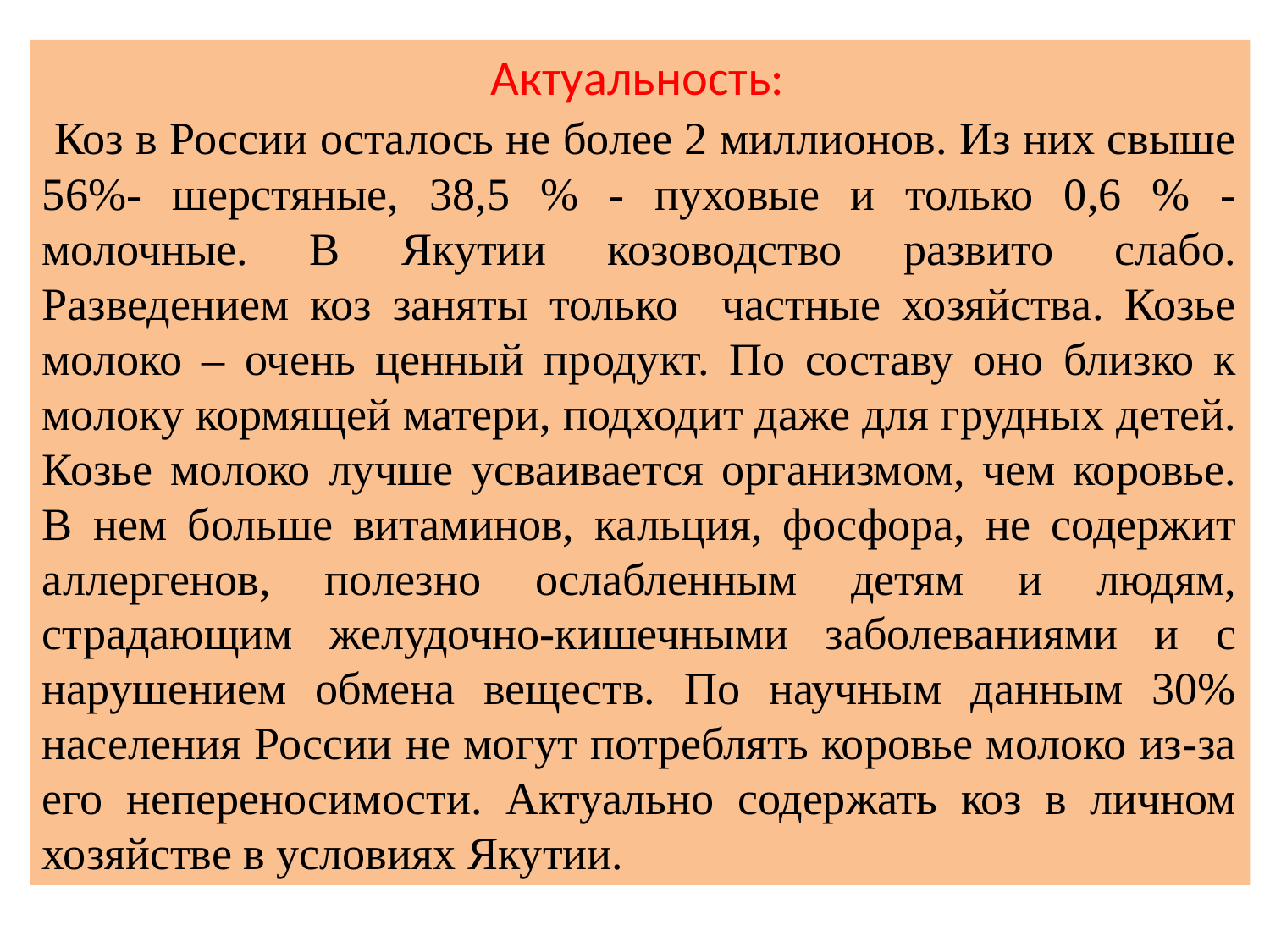

Актуальность:
 Коз в России осталось не более 2 миллионов. Из них свыше 56%- шерстяные, 38,5 % - пуховые и только 0,6 % - молочные. В Якутии козоводство развито слабо. Разведением коз заняты только  частные хозяйства. Козье молоко – очень ценный продукт. По составу оно близко к молоку кормящей матери, подходит даже для грудных детей. Козье молоко лучше усваивается организмом, чем коровье. В нем больше витаминов, кальция, фосфора, не содержит аллергенов, полезно ослабленным детям и людям, страдающим желудочно-кишечными заболеваниями и с нарушением обмена веществ. По научным данным 30% населения России не могут потреблять коровье молоко из-за его непереносимости. Актуально содержать коз в личном хозяйстве в условиях Якутии.